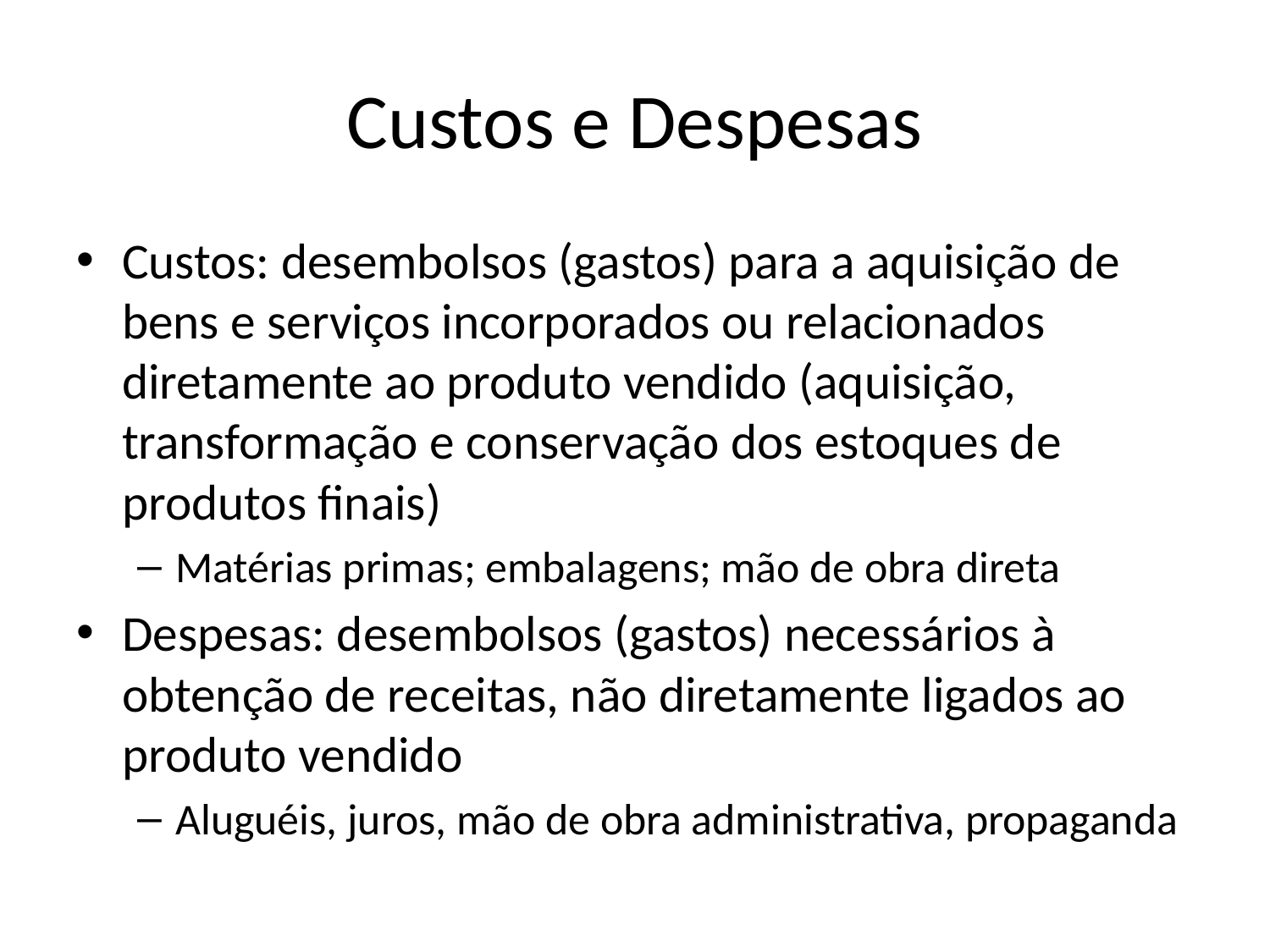

# Custos e Despesas
Custos: desembolsos (gastos) para a aquisição de bens e serviços incorporados ou relacionados diretamente ao produto vendido (aquisição, transformação e conservação dos estoques de produtos finais)
Matérias primas; embalagens; mão de obra direta
Despesas: desembolsos (gastos) necessários à obtenção de receitas, não diretamente ligados ao produto vendido
Aluguéis, juros, mão de obra administrativa, propaganda